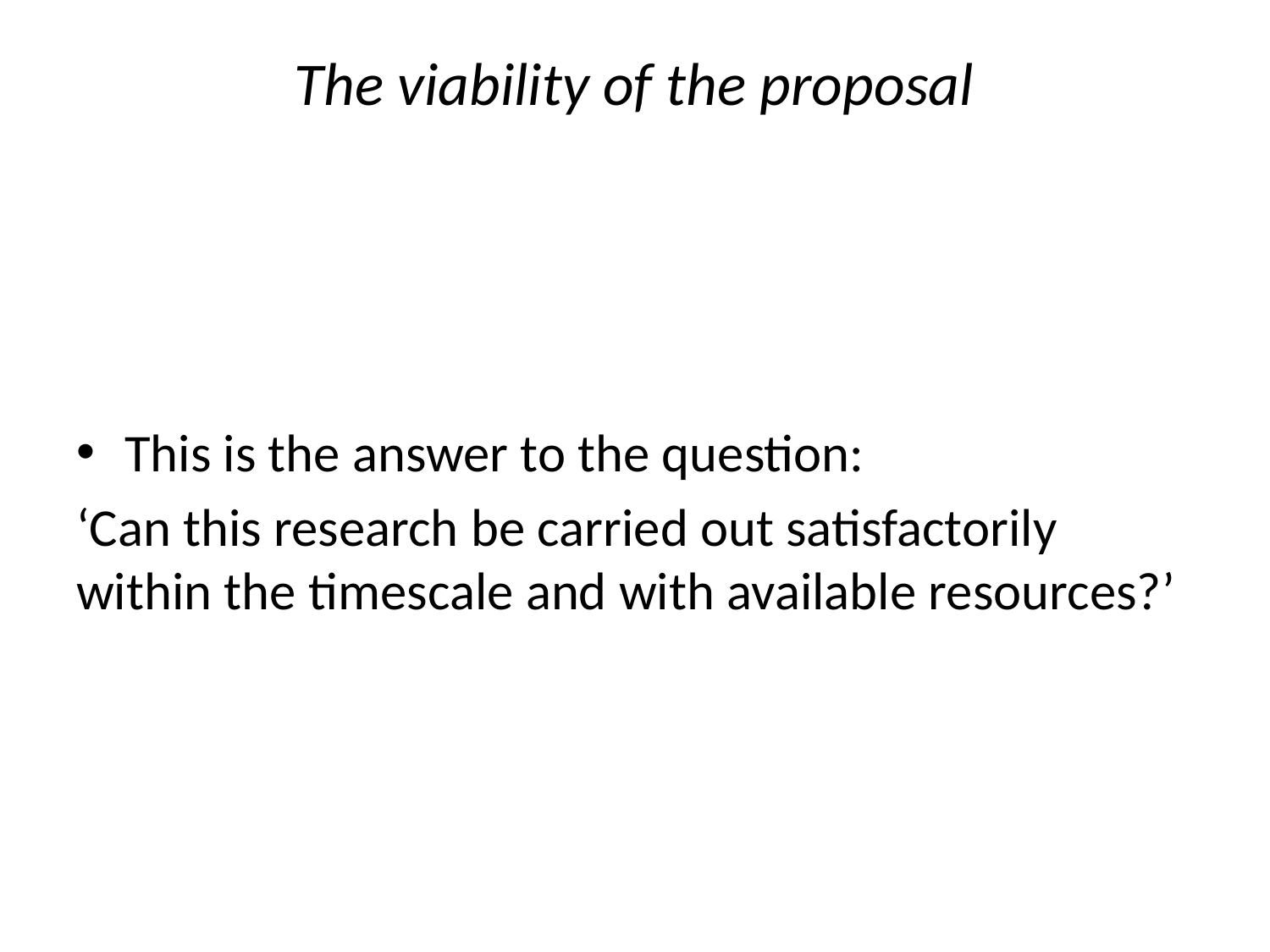

# The viability of the proposal
This is the answer to the question:
‘Can this research be carried out satisfactorily within the timescale and with available resources?’